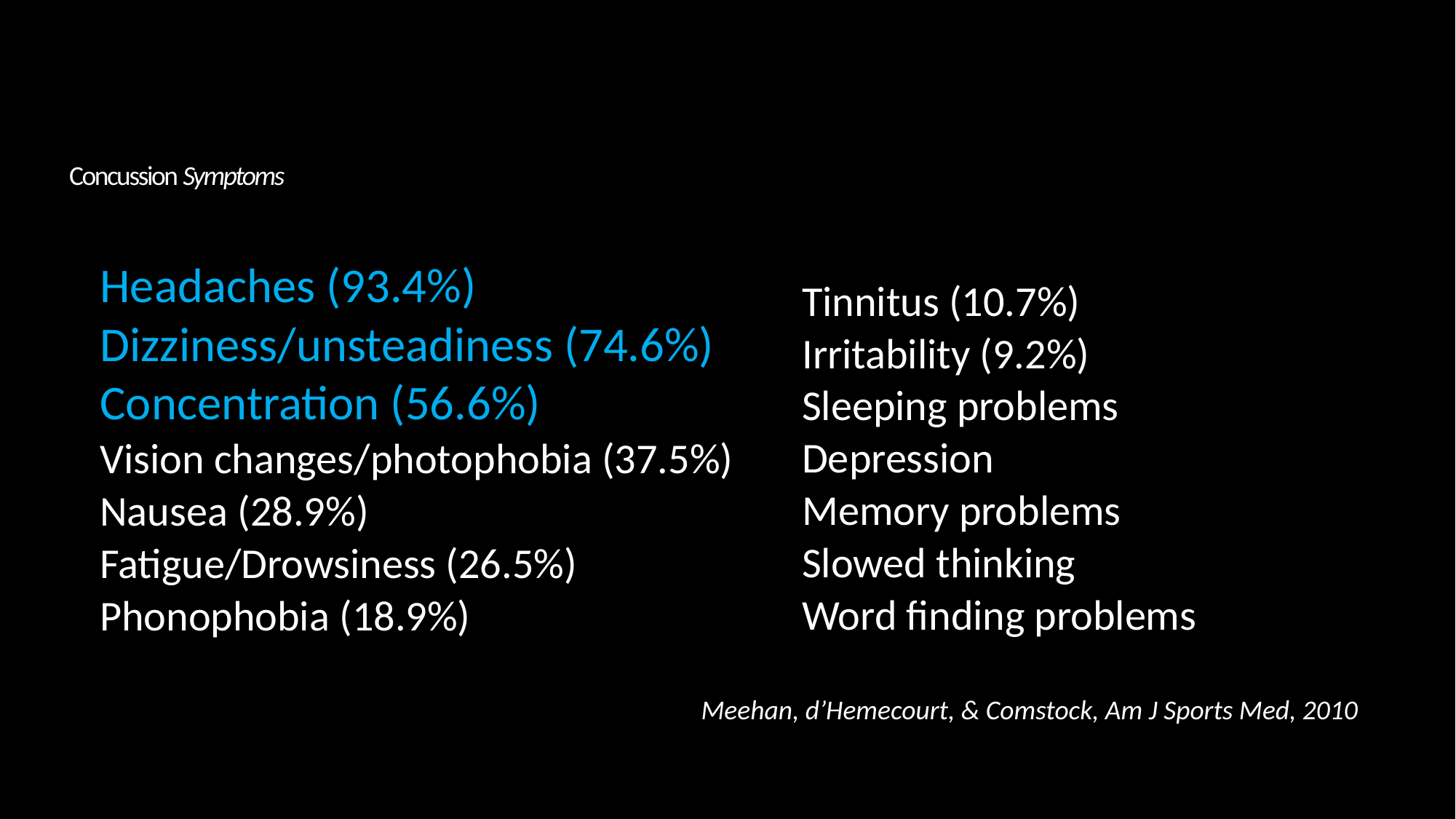

# Concussion Symptoms
Headaches (93.4%)
Dizziness/unsteadiness (74.6%)
Concentration (56.6%)
Vision changes/photophobia (37.5%)
Nausea (28.9%)
Fatigue/Drowsiness (26.5%)
Phonophobia (18.9%)
Tinnitus (10.7%)
Irritability (9.2%)
Sleeping problems
Depression
Memory problems
Slowed thinking
Word finding problems

Meehan, d’Hemecourt, & Comstock, Am J Sports Med, 2010